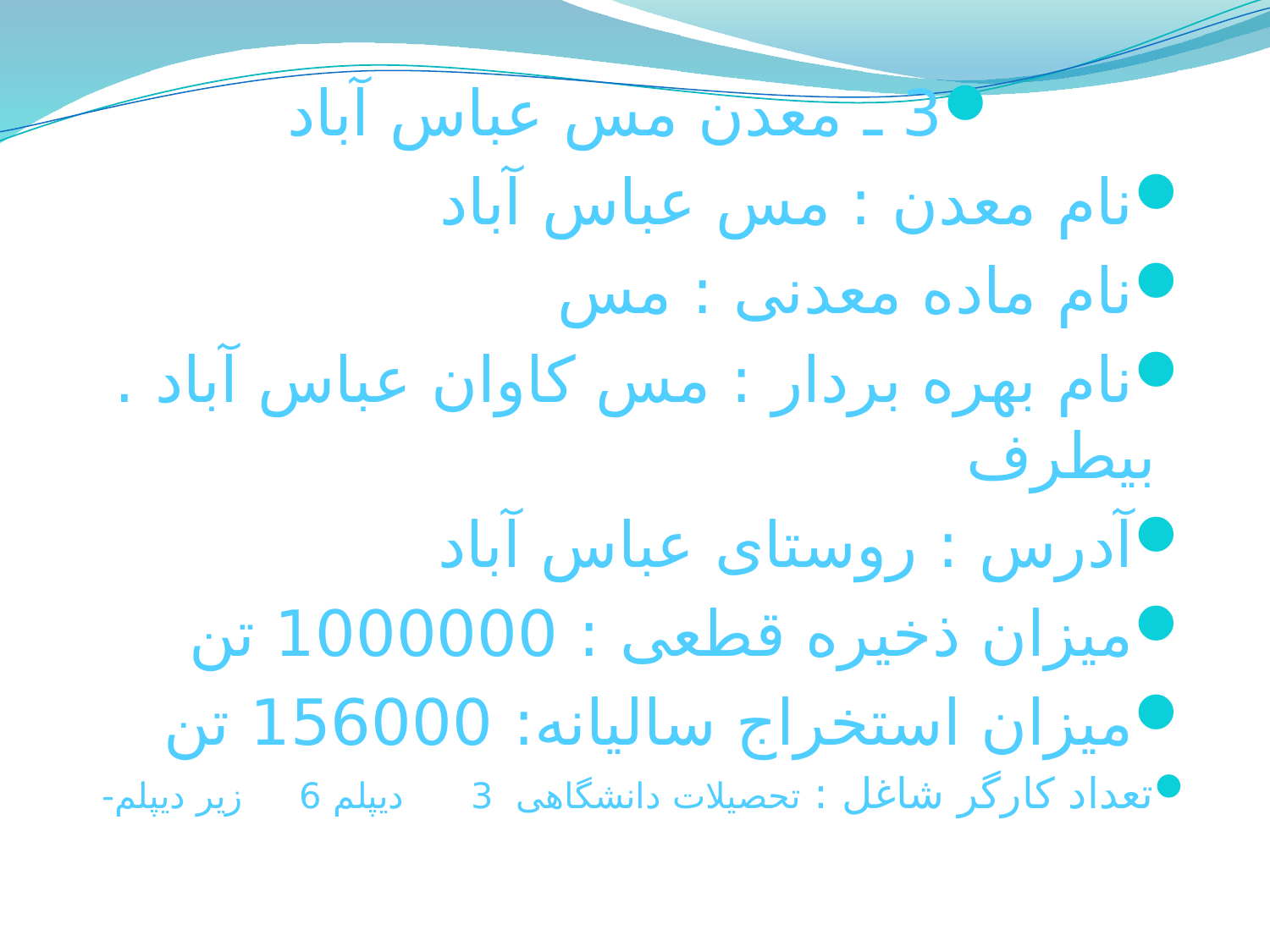

3 ـ معدن مس عباس آباد
نام معدن : مس عباس آباد
نام ماده معدنی : مس
نام بهره بردار : مس کاوان عباس آباد . بیطرف
آدرس : روستای عباس آباد
میزان ذخیره قطعی : 1000000 تن
میزان استخراج سالیانه: 156000 تن
تعداد کارگر شاغل : تحصیلات دانشگاهی  3      دیپلم 6     زیر دیپلم-